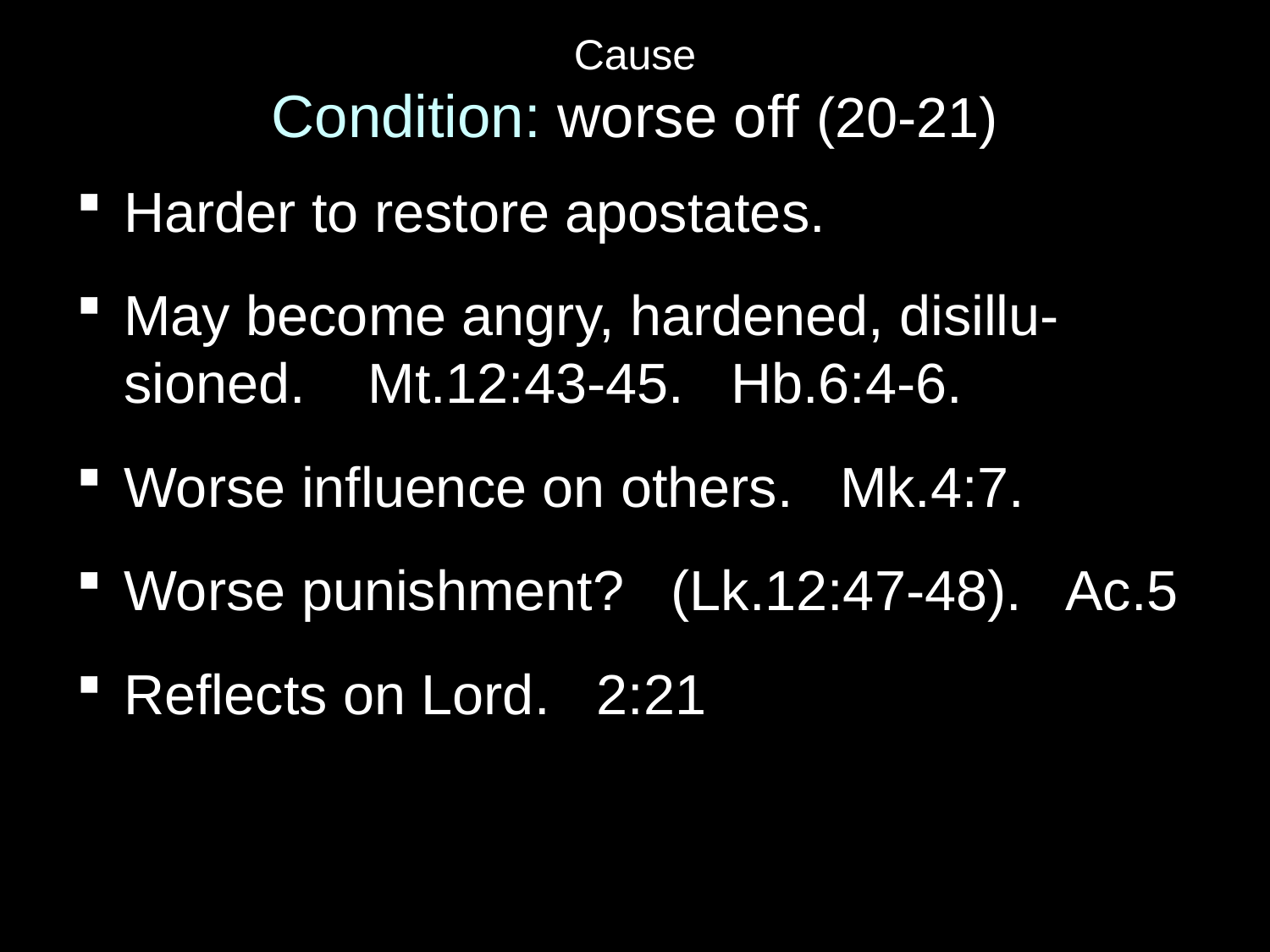

# Cause Condition: worse off (20-21)
Harder to restore apostates.
May become angry, hardened, disillu-sioned.    Mt.12:43-45.   Hb.6:4-6.
Worse influence on others.   Mk.4:7.
Worse punishment?   (Lk.12:47-48).   Ac.5
Reflects on Lord.   2:21